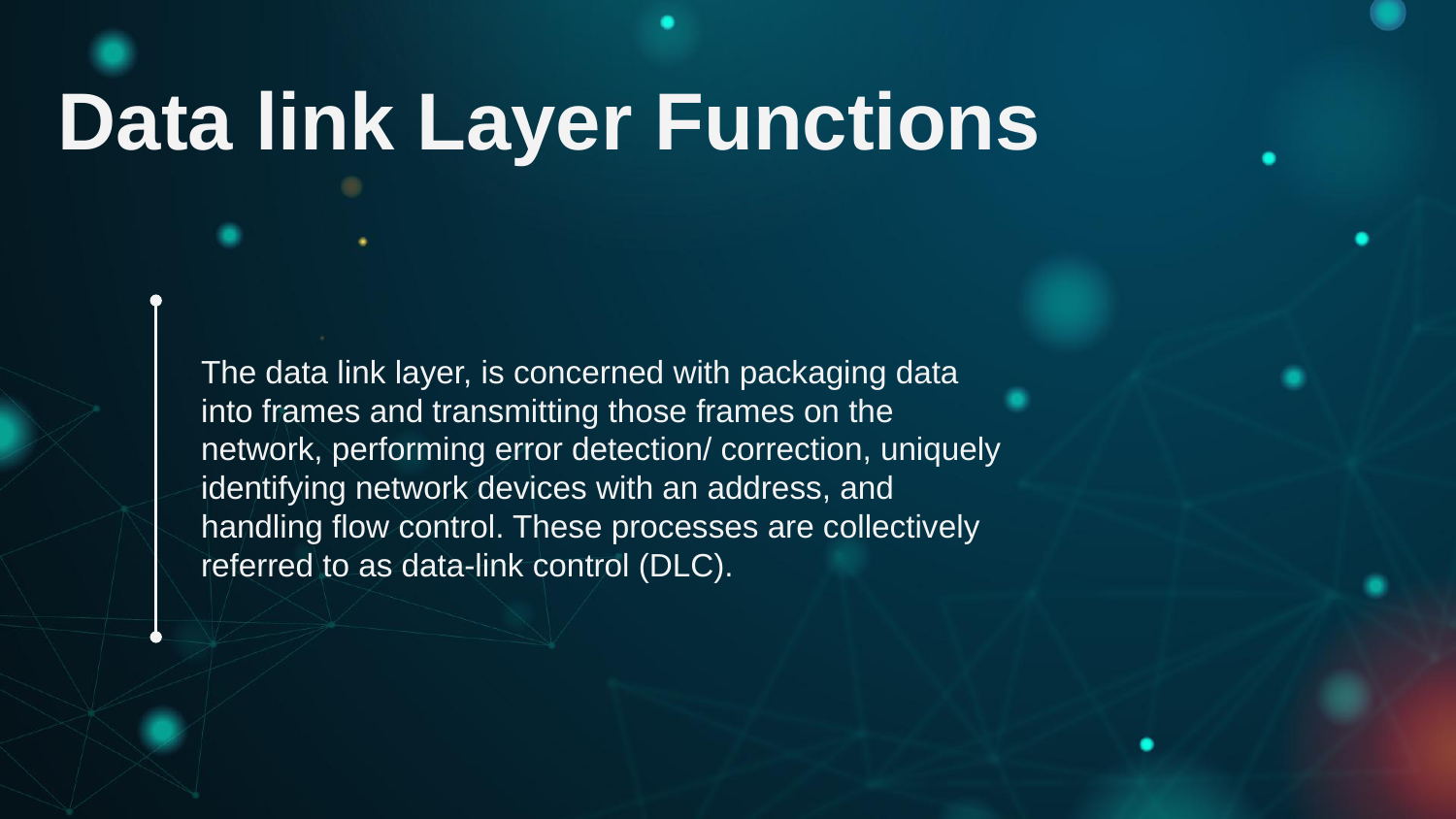

Data link Layer Functions
The data link layer, is concerned with packaging data into frames and transmitting those frames on the network, performing error detection/ correction, uniquely identifying network devices with an address, and handling flow control. These processes are collectively referred to as data-link control (DLC).